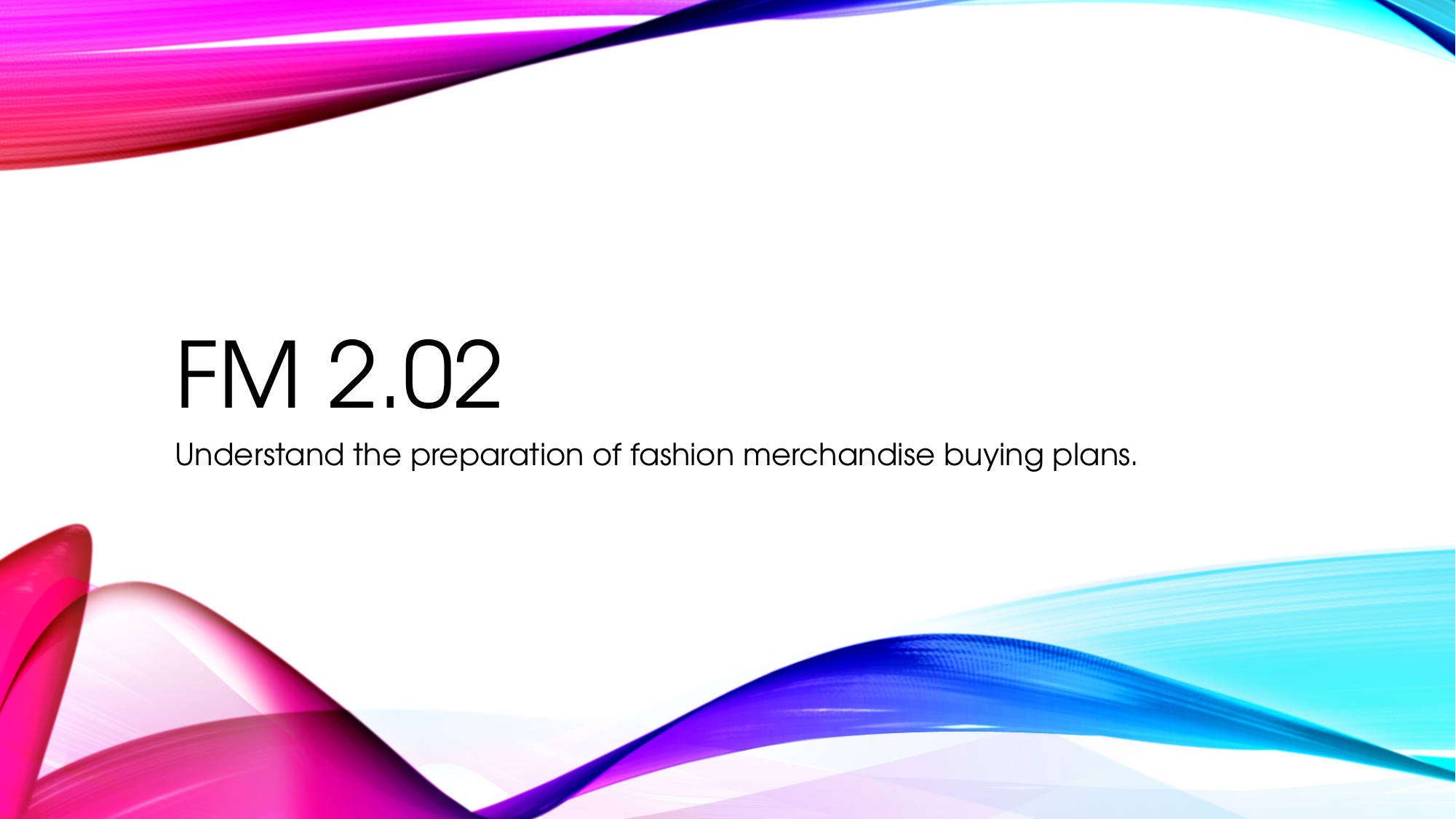

# FM 2.02
Understand the preparation of fashion merchandise buying plans.